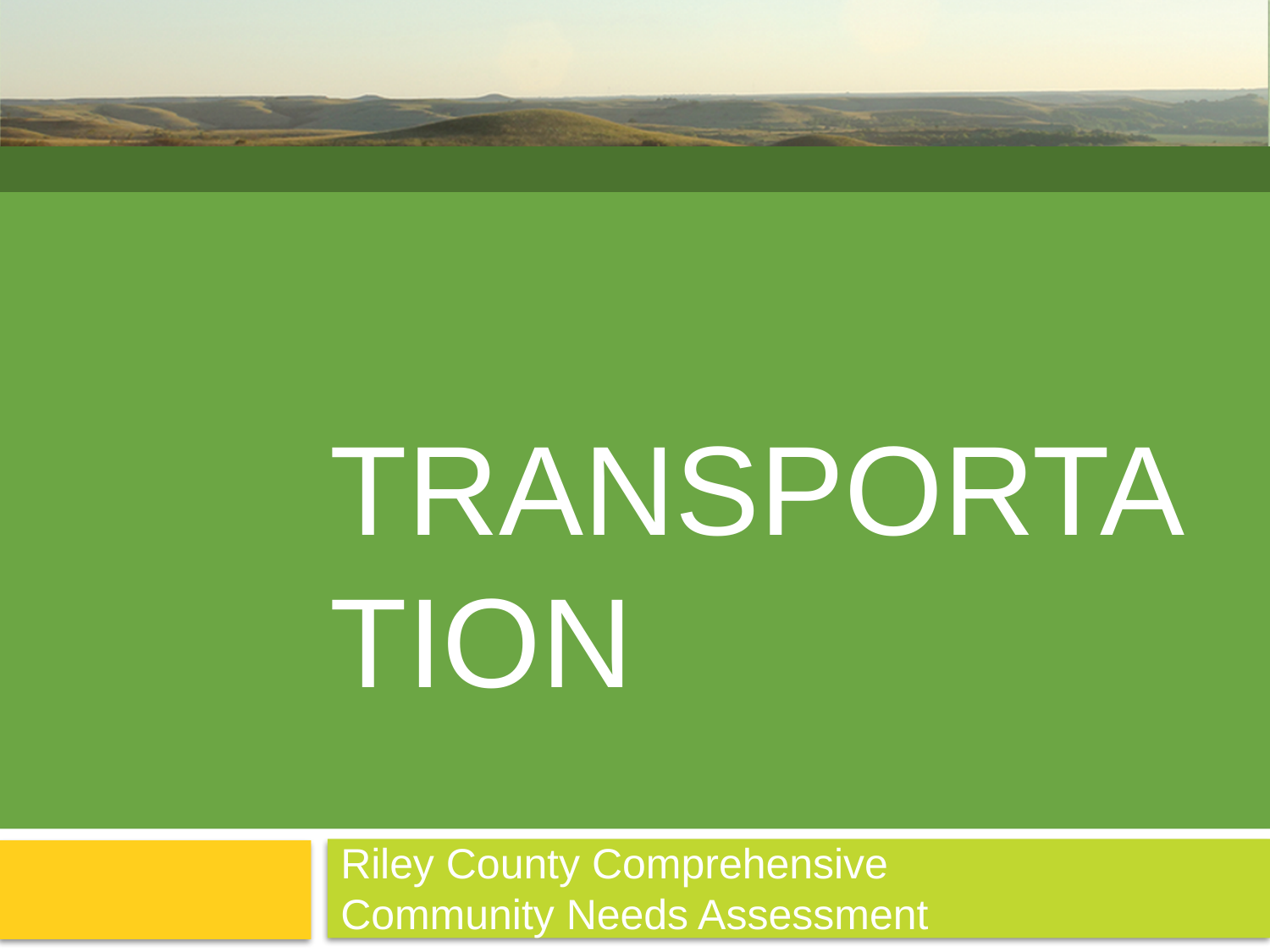

# Transportation
Riley County Comprehensive                               Community Needs Assessment